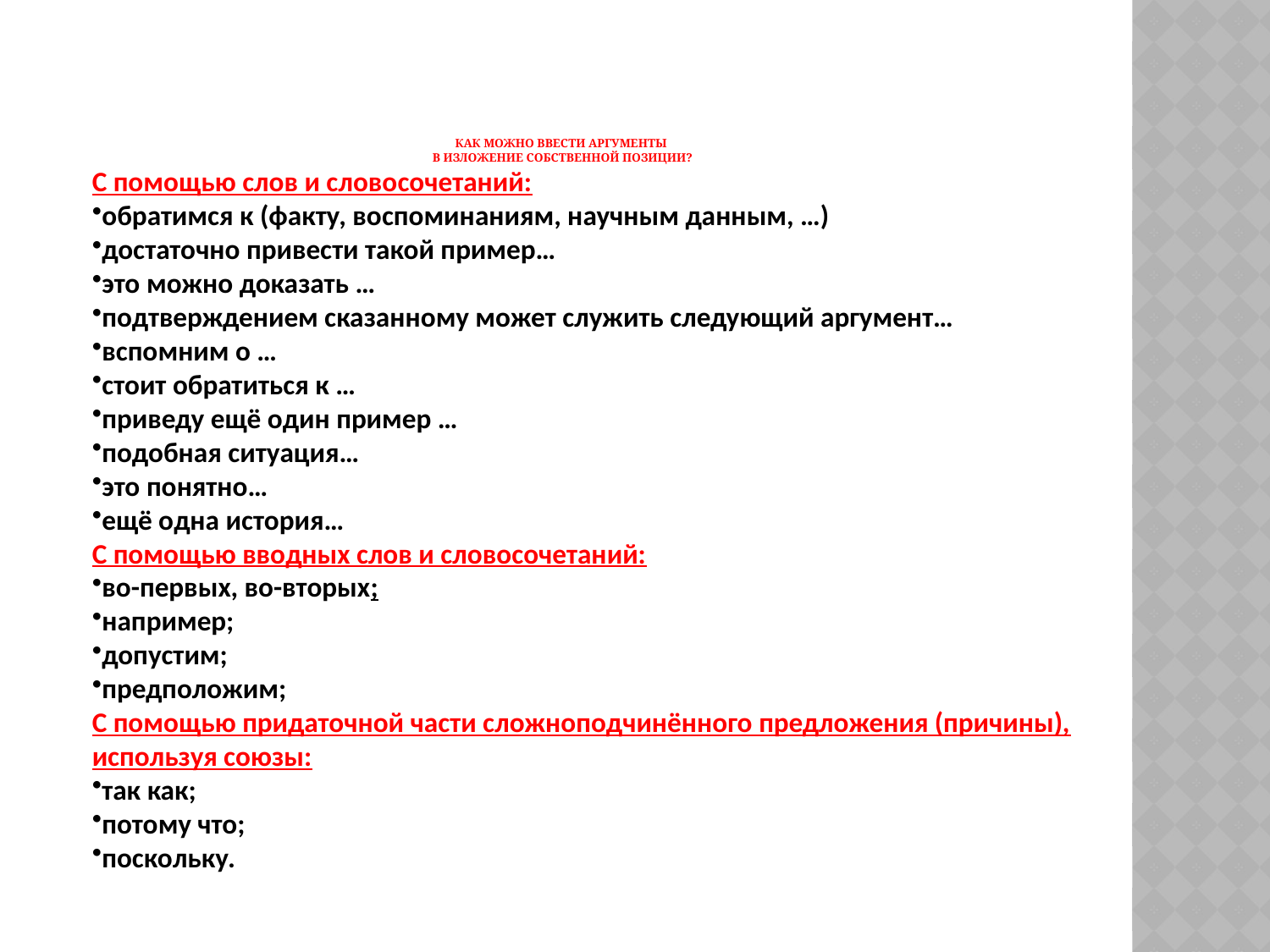

# Как можно ввести аргументы в изложение собственной позиции?

С помощью слов и словосочетаний:
обратимся к (факту, воспоминаниям, научным данным, …)
достаточно привести такой пример…
это можно доказать …
подтверждением сказанному может служить следующий аргумент…
вспомним о …
стоит обратиться к …
приведу ещё один пример …
подобная ситуация…
это понятно…
ещё одна история…
С помощью вводных слов и словосочетаний:
во-первых, во-вторых;
например;
допустим;
предположим;
С помощью придаточной части сложноподчинённого предложения (причины), используя союзы:
так как;
потому что;
поскольку.